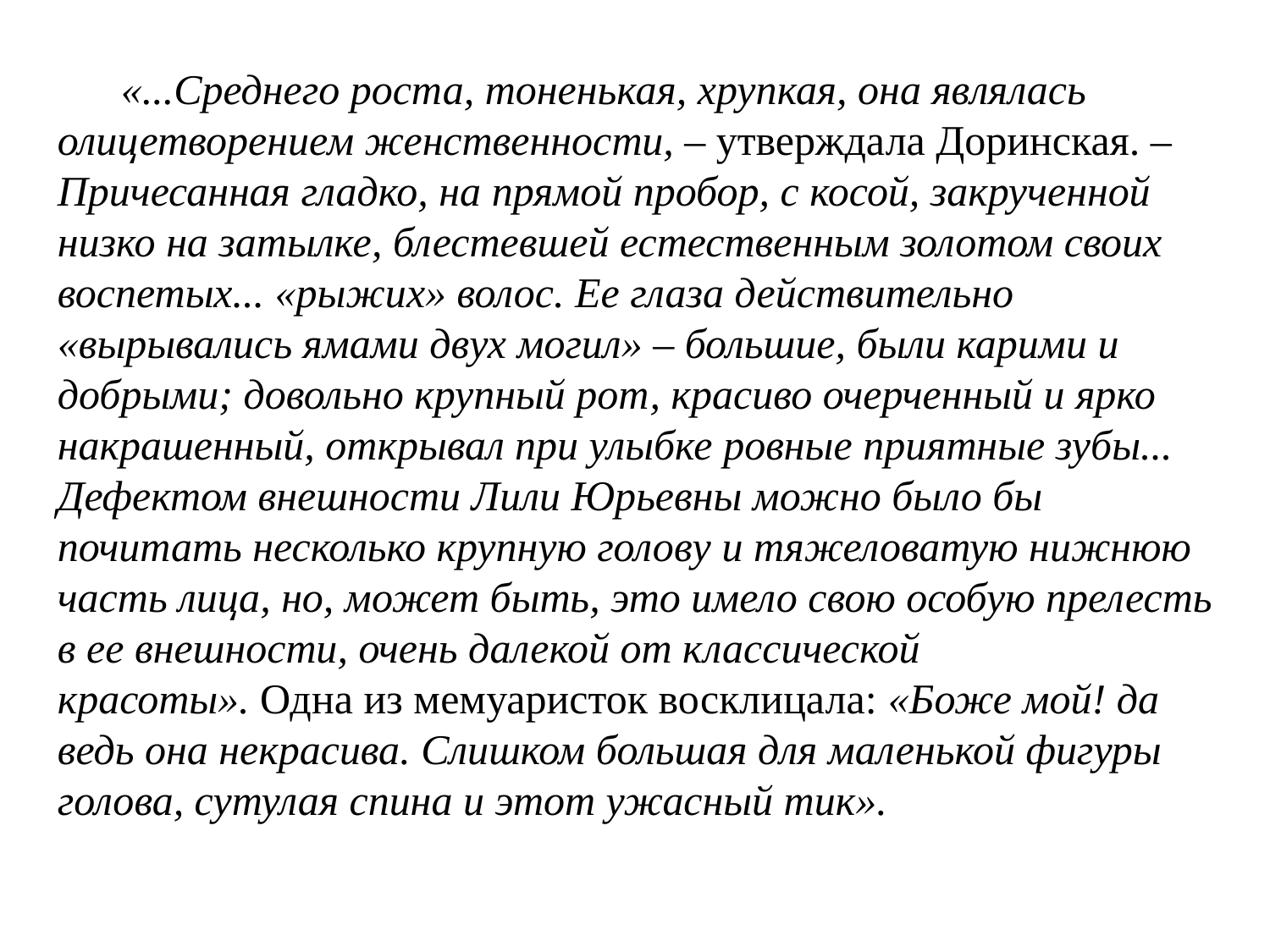

«...Среднего роста, тоненькая, хрупкая, она являлась олицетворением женственности, – утверждала Доринская. –Причесанная гладко, на прямой пробор, с косой, закрученной низко на затылке, блестевшей естественным золотом своих воспетых... «рыжих» волос. Ее глаза действительно «вырывались ямами двух могил» – большие, были карими и добрыми; довольно крупный рот, красиво очерченный и ярко накрашенный, открывал при улыбке ровные приятные зубы... Дефектом внешности Лили Юрьевны можно было бы почитать несколько крупную голову и тяжеловатую нижнюю часть лица, но, может быть, это имело свою особую прелесть в ее внешности, очень далекой от классической красоты». Одна из мемуаристок восклицала: «Боже мой! да ведь она некрасива. Слишком большая для маленькой фигуры голова, сутулая спина и этот ужасный тик».